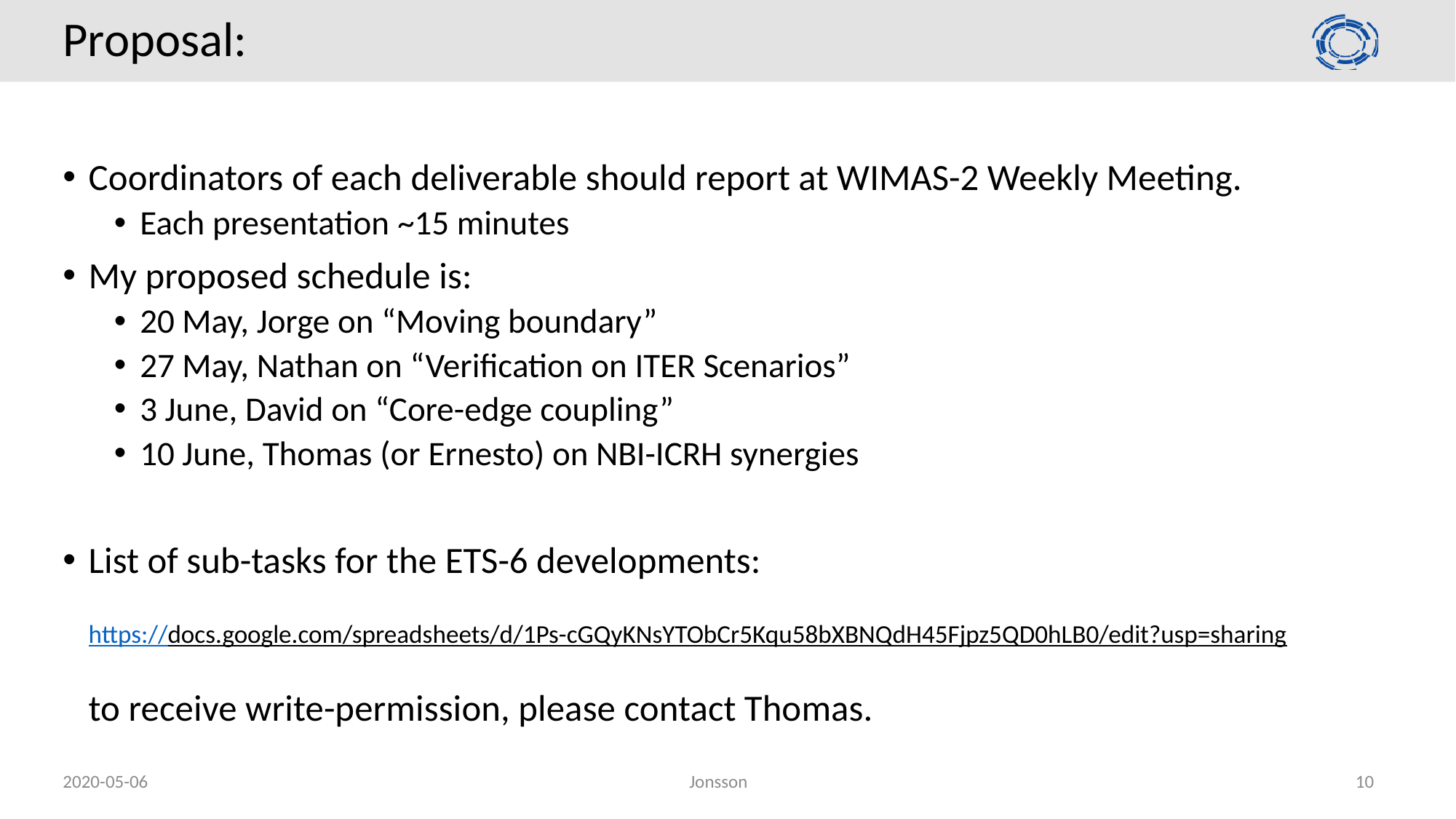

# Proposal:
Coordinators of each deliverable should report at WIMAS-2 Weekly Meeting.
Each presentation ~15 minutes
My proposed schedule is:
20 May, Jorge on “Moving boundary”
27 May, Nathan on “Verification on ITER Scenarios”
3 June, David on “Core-edge coupling”
10 June, Thomas (or Ernesto) on NBI-ICRH synergies

List of sub-tasks for the ETS-6 developments:
https://docs.google.com/spreadsheets/d/1Ps-cGQyKNsYTObCr5Kqu58bXBNQdH45Fjpz5QD0hLB0/edit?usp=sharing
to receive write-permission, please contact Thomas.
2020-05-06
Jonsson
10